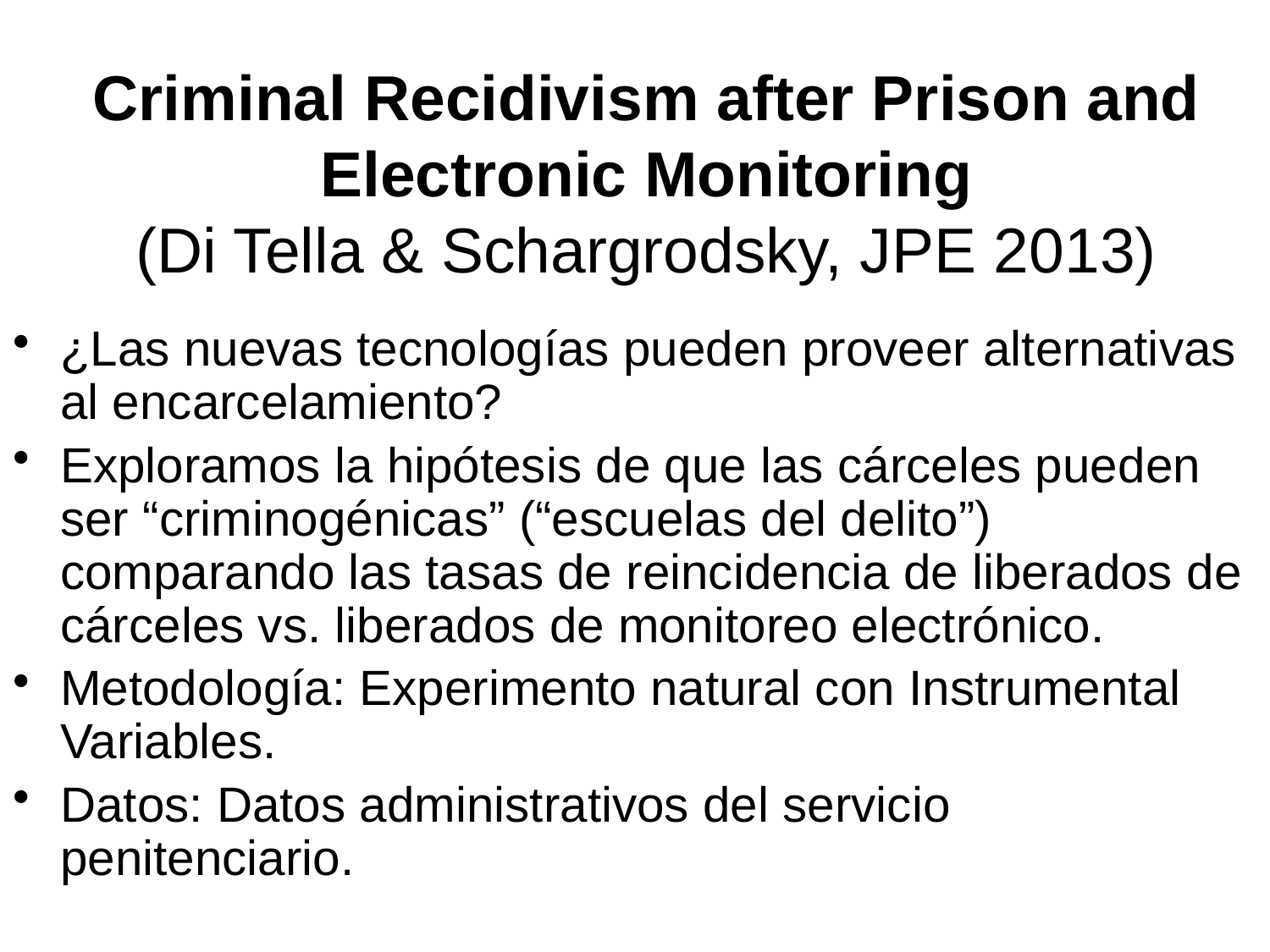

# Criminal Recidivism after Prison and Electronic Monitoring (Di Tella & Schargrodsky, JPE 2013)
¿Las nuevas tecnologías pueden proveer alternativas al encarcelamiento?
Exploramos la hipótesis de que las cárceles pueden ser “criminogénicas” (“escuelas del delito”) comparando las tasas de reincidencia de liberados de cárceles vs. liberados de monitoreo electrónico.
Metodología: Experimento natural con Instrumental Variables.
Datos: Datos administrativos del servicio penitenciario.